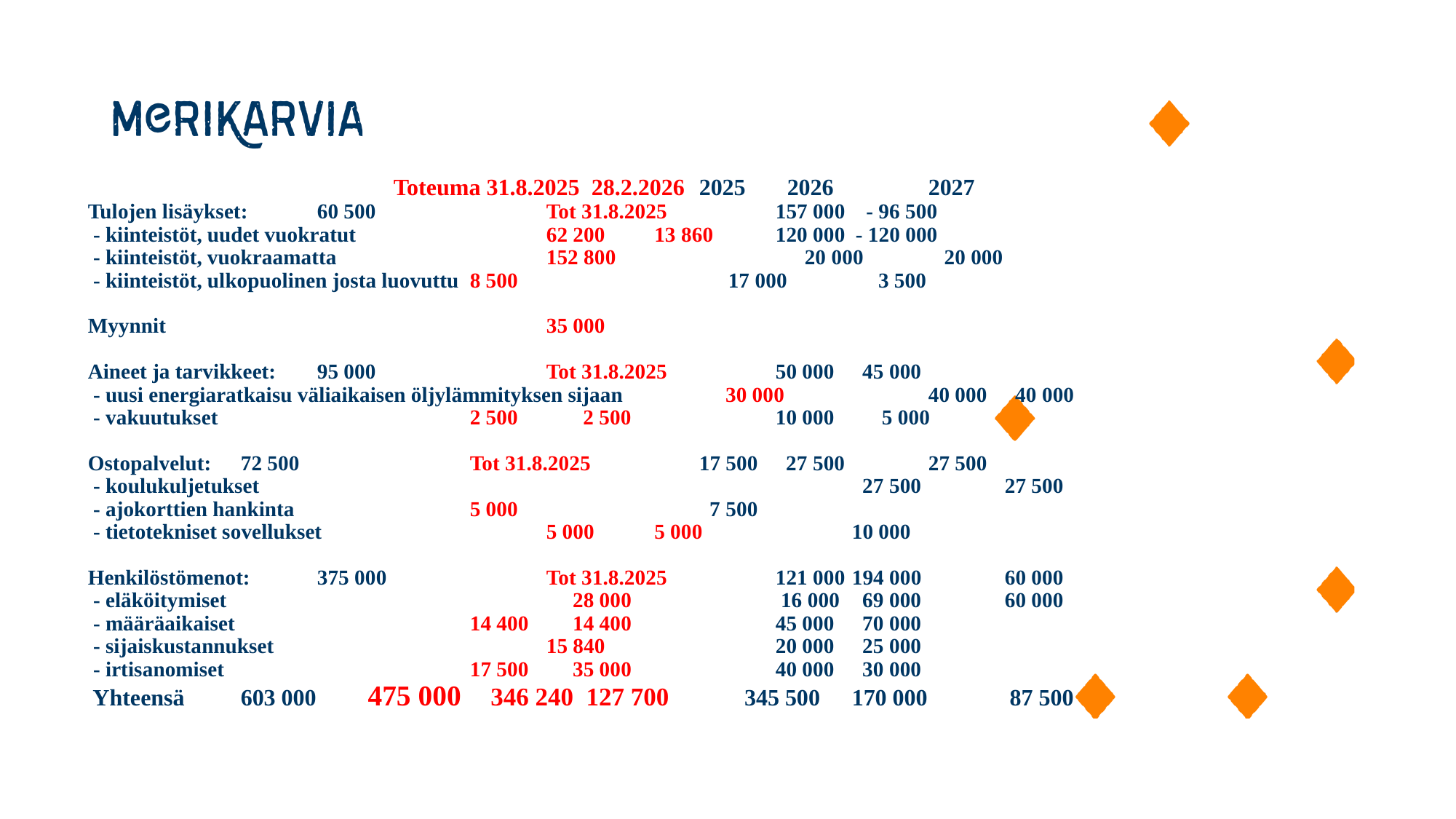

# Toteuma 31.8.2025  28.2.2026	2025	  2026		2027 Tulojen lisäykset:	60 500			Tot 31.8.2025 		157 000    - 96 500 - kiinteistöt, uudet vuokratut			62 200	      13 860	120 000  - 120 000 - kiinteistöt, vuokraamatta			152 800 		                    20 000	   20 000 - kiinteistöt, ulkopuolinen josta luovuttu	8 500		                    17 000	     3 500 Myynnit 					35 000 Aineet ja tarvikkeet:	95 000			Tot 31.8.2025 	  	50 000	  45 000 - uusi energiaratkaisu väliaikaisen öljylämmityksen sijaan	     30 000	  	40 000	  40 000 - vakuutukset				2 500	       2 500	  	10 000         5 000 Ostopalvelut:	72 500			Tot 31.8.2025 	  	17 500	  27 500		27 500 - koulukuljetukset								  27 500		27 500 - ajokorttien hankinta			5 000		    	  7 500 - tietotekniset sovellukset			5 000	      5 000	  	10 000 Henkilöstömenot:	375 000			Tot 31.8.2025		121 000	194 000		60 000 - eläköitymiset					     28 000	 	 16 000	  69 000		60 000 - määräaikaiset				14 400	     14 400	  	45 000	  70 000 - sijaiskustannukset				15 840	     	  	20 000	  25 000 - irtisanomiset				17 500	     35 000	  	40 000	  30 000 Yhteensä	603 000	       475 000    346 240  127 700             345 500	170 000	              87 500